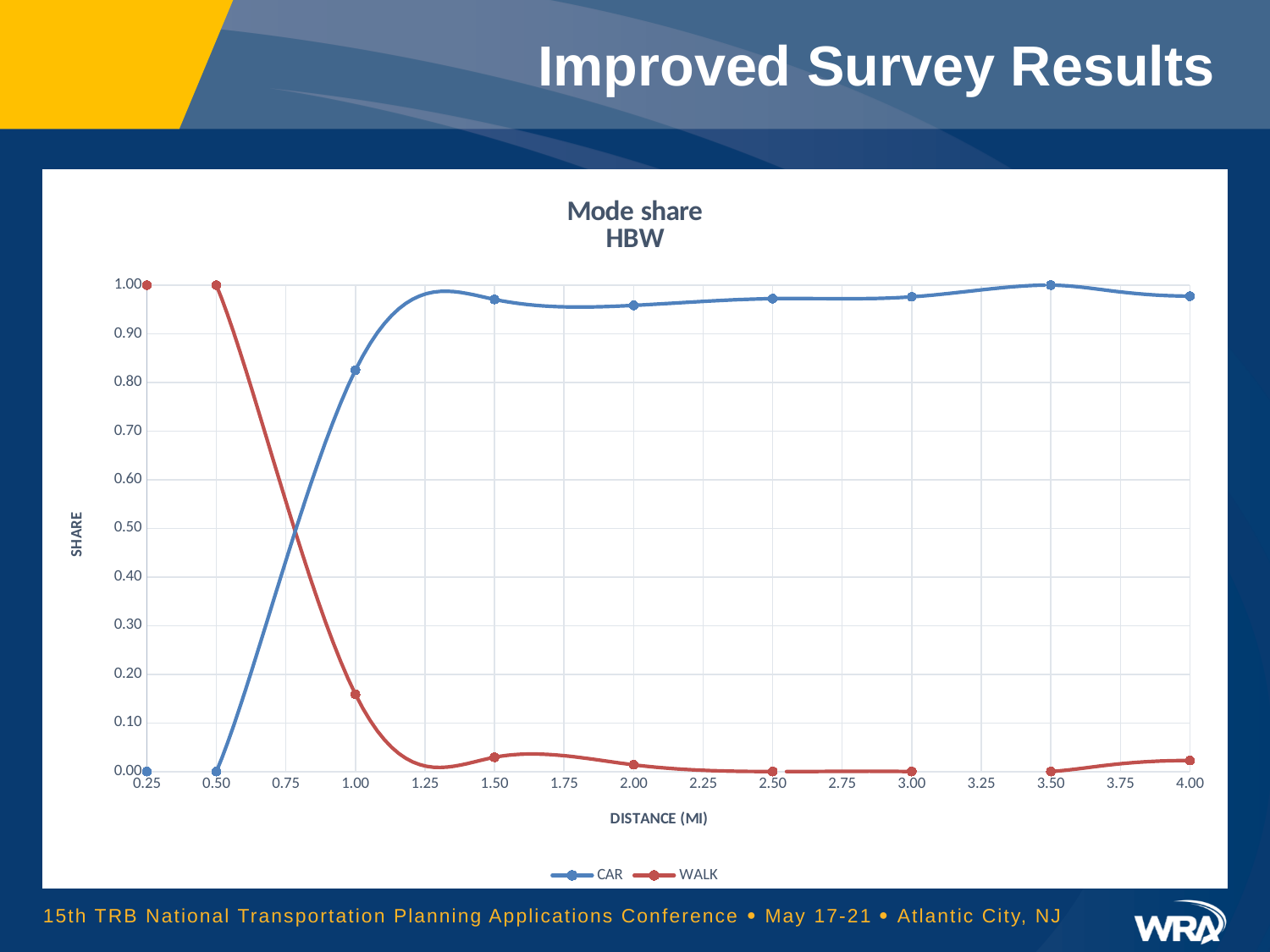

# Improved Survey Results

### Chart: Mode share
HBW

| Category | CAR | WALK |
|---|---|---|